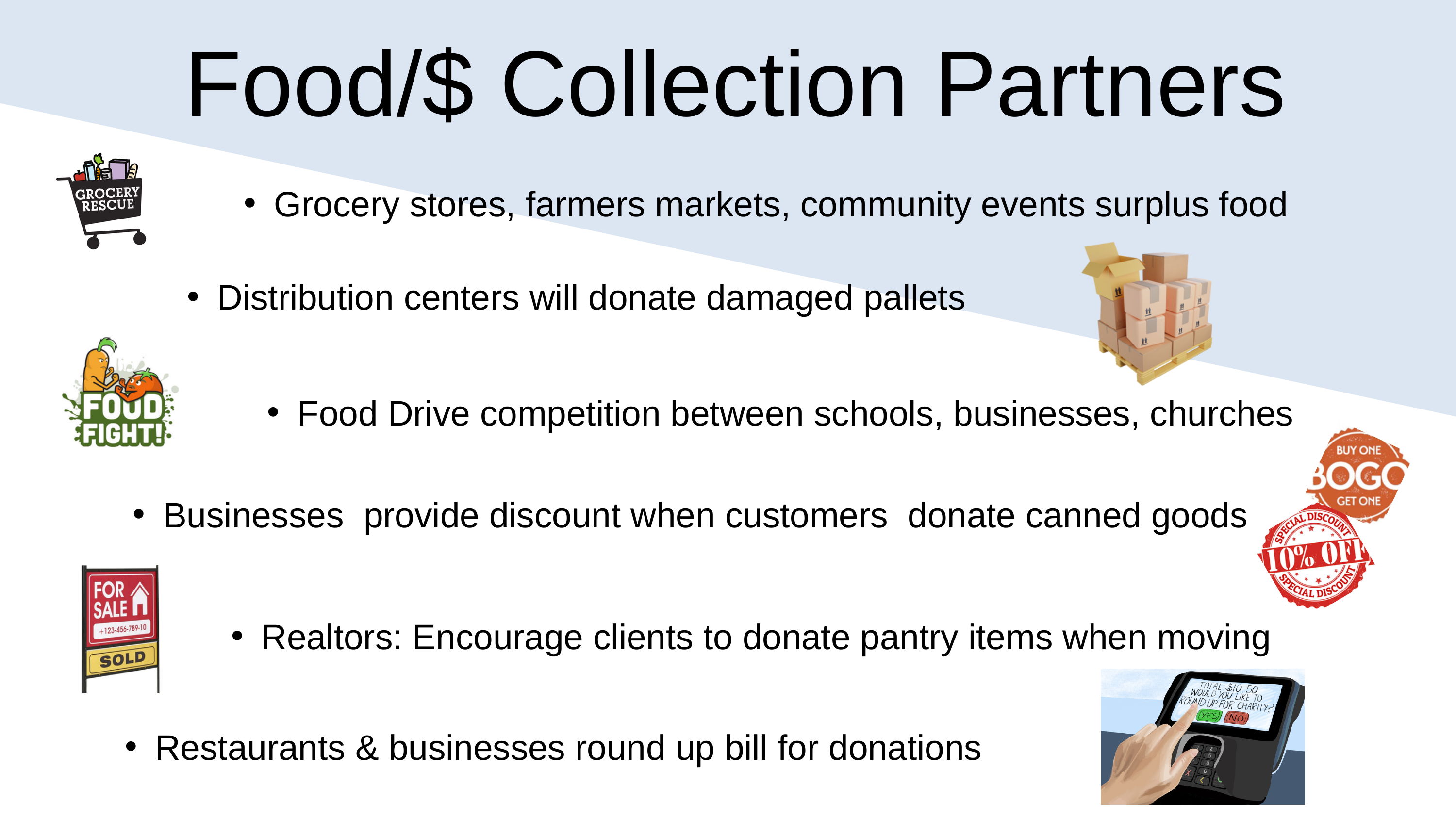

Food/$ Collection Partners

Grocery stores, farmers markets, community events surplus food

Distribution centers will donate damaged pallets

Food Drive competition between schools, businesses, churches

Businesses  provide discount when customers  donate canned goods

Realtors: Encourage clients to donate pantry items when moving

Restaurants & businesses round up bill for donations